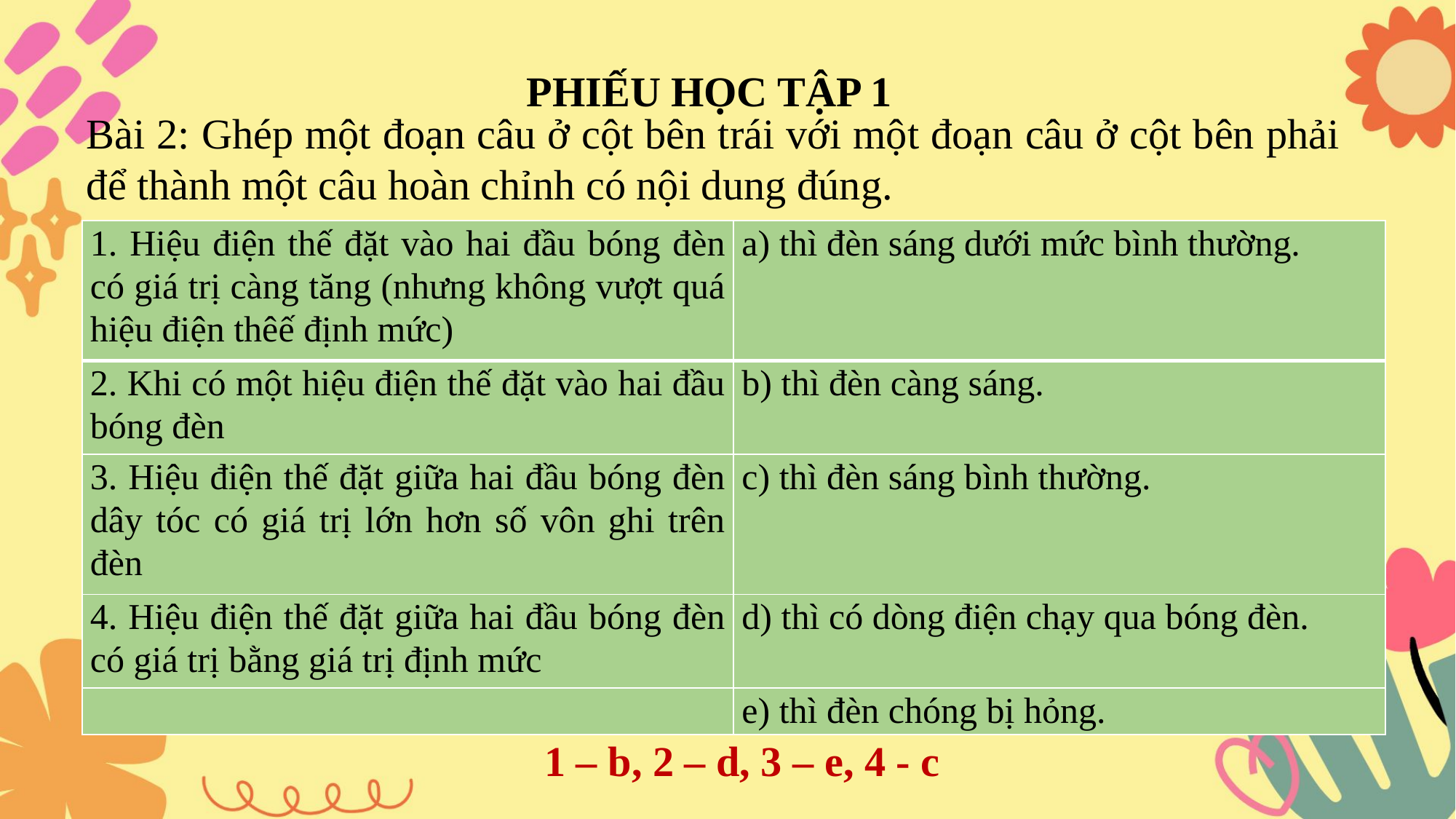

PHIẾU HỌC TẬP 1
Bài 2: Ghép một đoạn câu ở cột bên trái với một đoạn câu ở cột bên phải để thành một câu hoàn chỉnh có nội dung đúng.
| 1. Hiệu điện thế đặt vào hai đầu bóng đèn có giá trị càng tăng (nhưng không vượt quá hiệu điện thêế định mức) | a) thì đèn sáng dưới mức bình thường. |
| --- | --- |
| 2. Khi có một hiệu điện thế đặt vào hai đầu bóng đèn | b) thì đèn càng sáng. |
| 3. Hiệu điện thế đặt giữa hai đầu bóng đèn dây tóc có giá trị lớn hơn số vôn ghi trên đèn | c) thì đèn sáng bình thường. |
| 4. Hiệu điện thế đặt giữa hai đầu bóng đèn có giá trị bằng giá trị định mức | d) thì có dòng điện chạy qua bóng đèn. |
|  | e) thì đèn chóng bị hỏng. |
1 – b, 2 – d, 3 – e, 4 - c